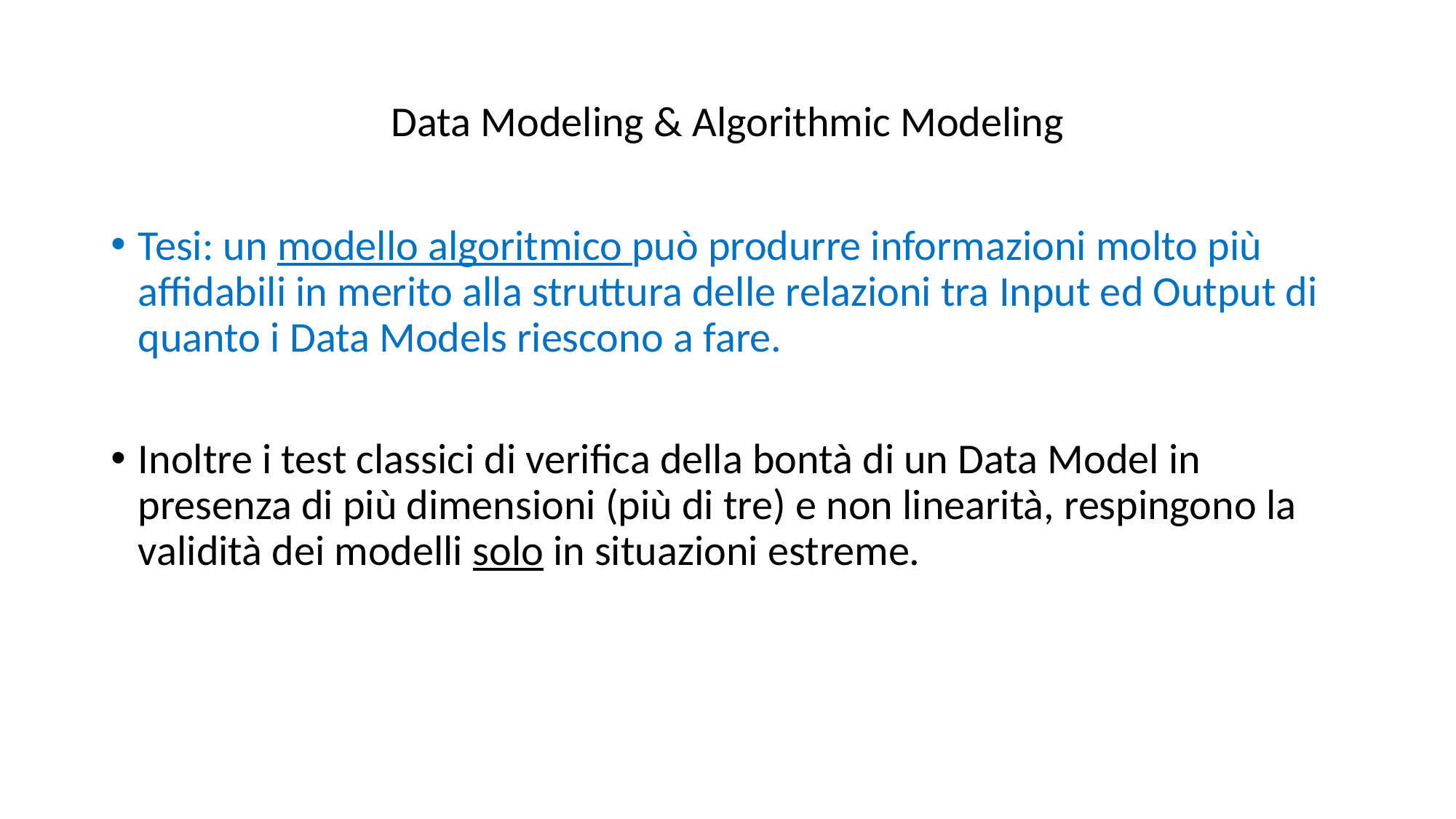

# Data Modeling & Algorithmic Modeling
Tesi: un modello algoritmico può produrre informazioni molto più affidabili in merito alla struttura delle relazioni tra Input ed Output di quanto i Data Models riescono a fare.

Inoltre i test classici di verifica della bontà di un Data Model in presenza di più dimensioni (più di tre) e non linearità, respingono la validità dei modelli solo in situazioni estreme.